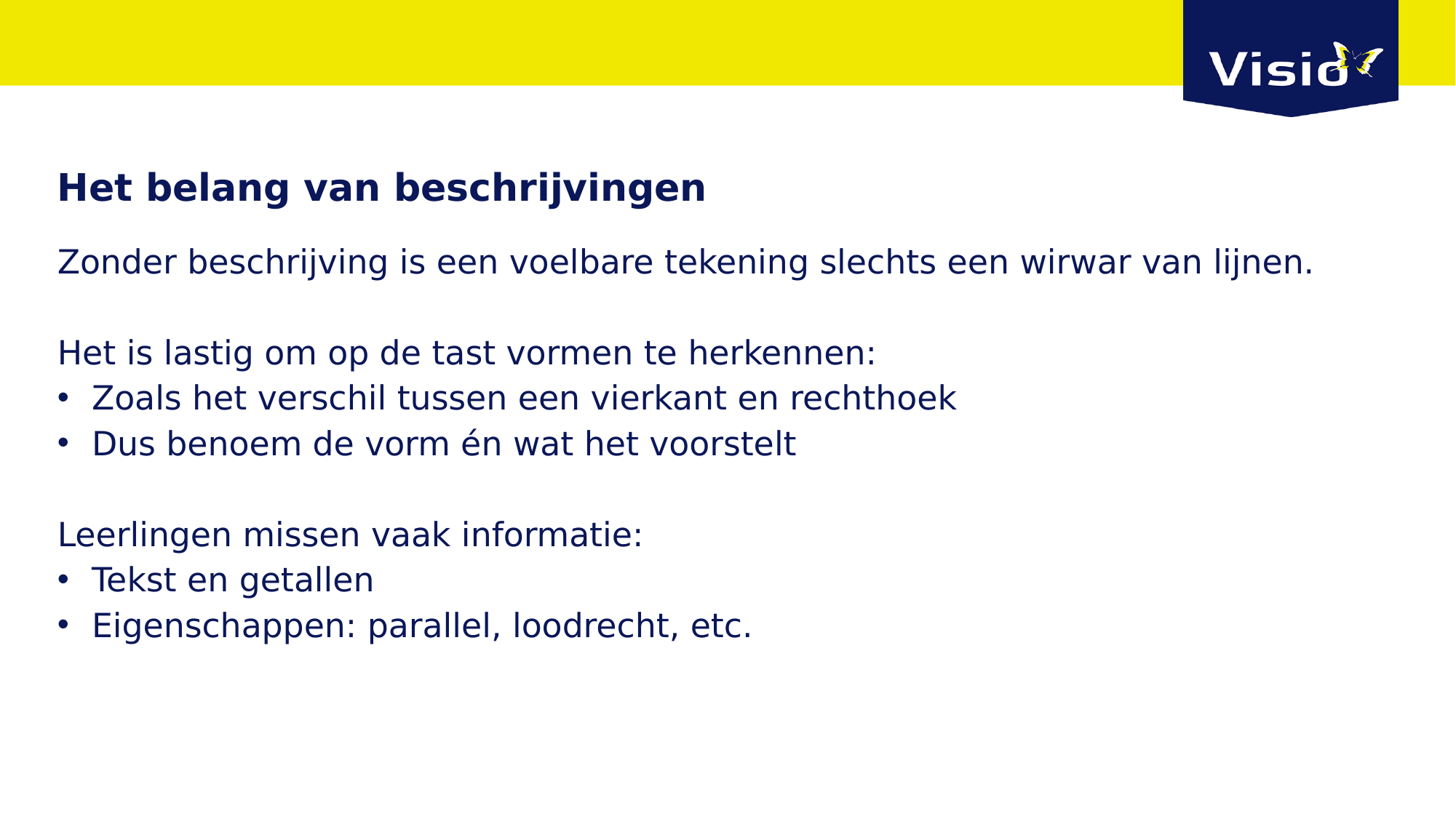

# Het belang van beschrijvingen
Zonder beschrijving is een voelbare tekening slechts een wirwar van lijnen.

Het is lastig om op de tast vormen te herkennen:
Zoals het verschil tussen een vierkant en rechthoek
Dus benoem de vorm én wat het voorstelt

Leerlingen missen vaak informatie:
Tekst en getallen
Eigenschappen: parallel, loodrecht, etc.